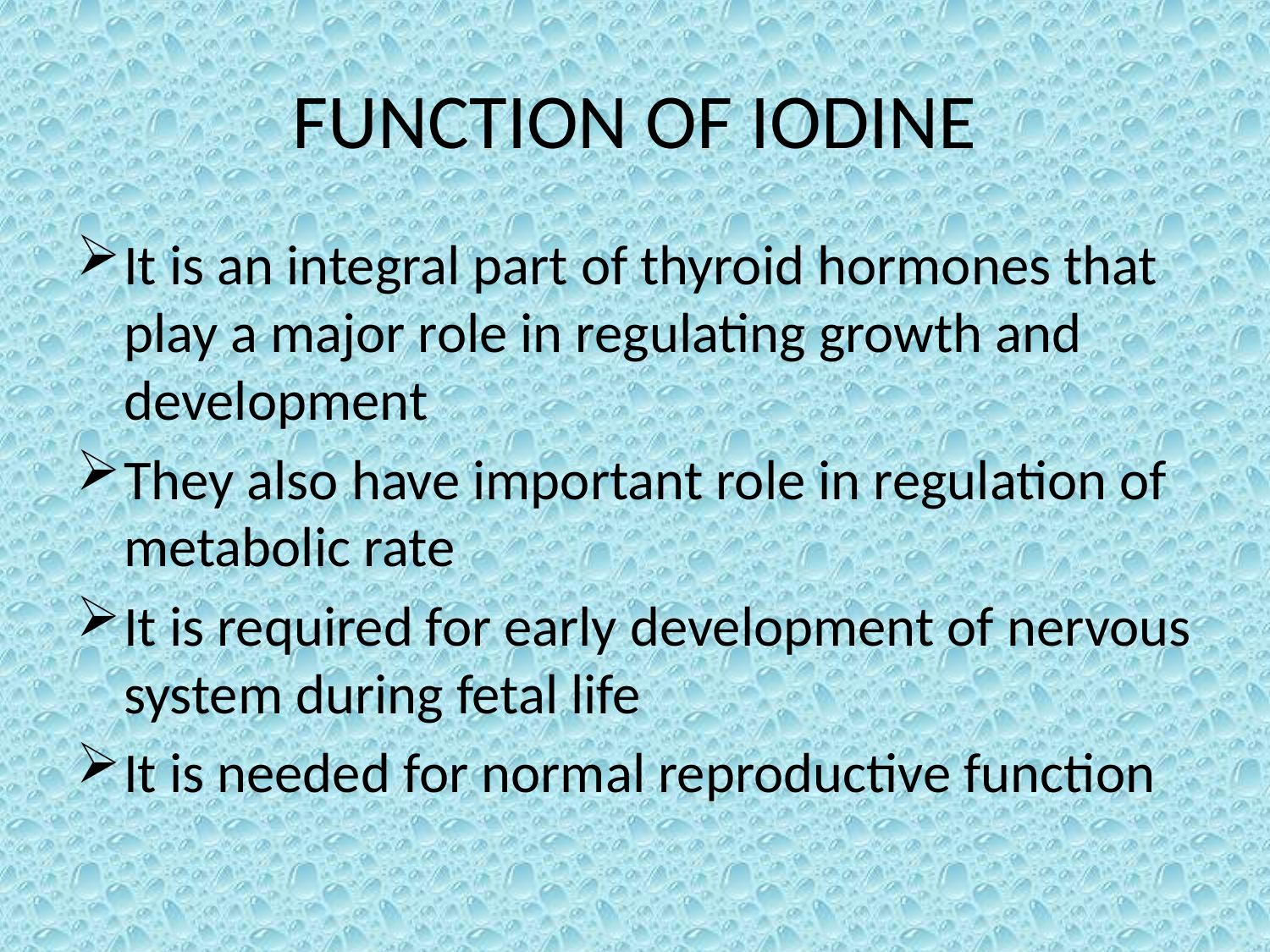

# FUNCTION OF IODINE
It is an integral part of thyroid hormones that play a major role in regulating growth and development
They also have important role in regulation of metabolic rate
It is required for early development of nervous system during fetal life
It is needed for normal reproductive function